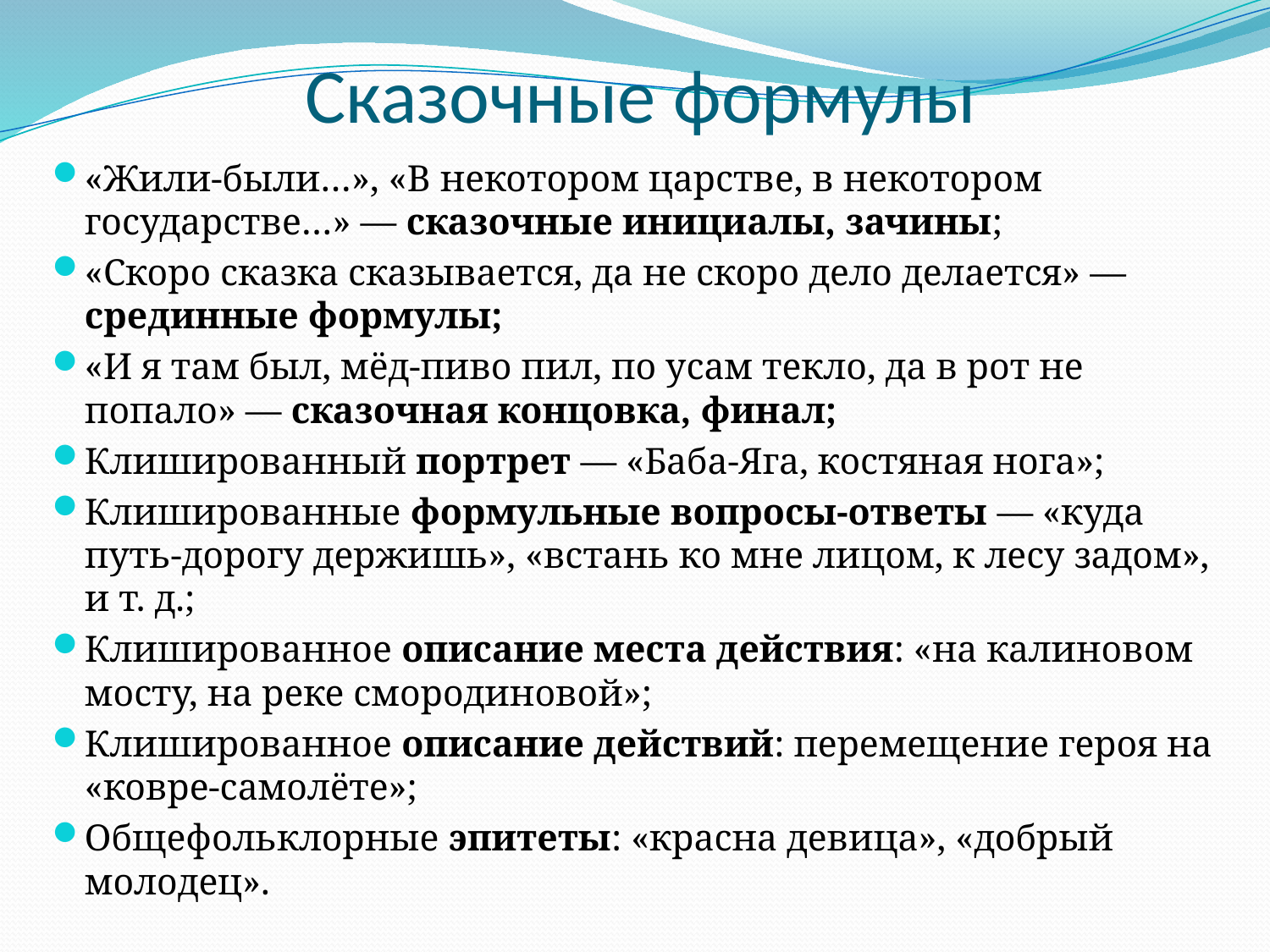

# Сказочные формулы
«Жили-были…», «В некотором царстве, в некотором государстве…» — сказочные инициалы, зачины;
«Скоро сказка сказывается, да не скоро дело делается» — срединные формулы;
«И я там был, мёд-пиво пил, по усам текло, да в рот не попало» — сказочная концовка, финал;
Клишированный портрет — «Баба-Яга, костяная нога»;
Клишированные формульные вопросы-ответы — «куда путь-дорогу держишь», «встань ко мне лицом, к лесу задом», и т. д.;
Клишированное описание места действия: «на калиновом мосту, на реке смородиновой»;
Клишированное описание действий: перемещение героя на «ковре-самолёте»;
Общефольклорные эпитеты: «красна девица», «добрый молодец».